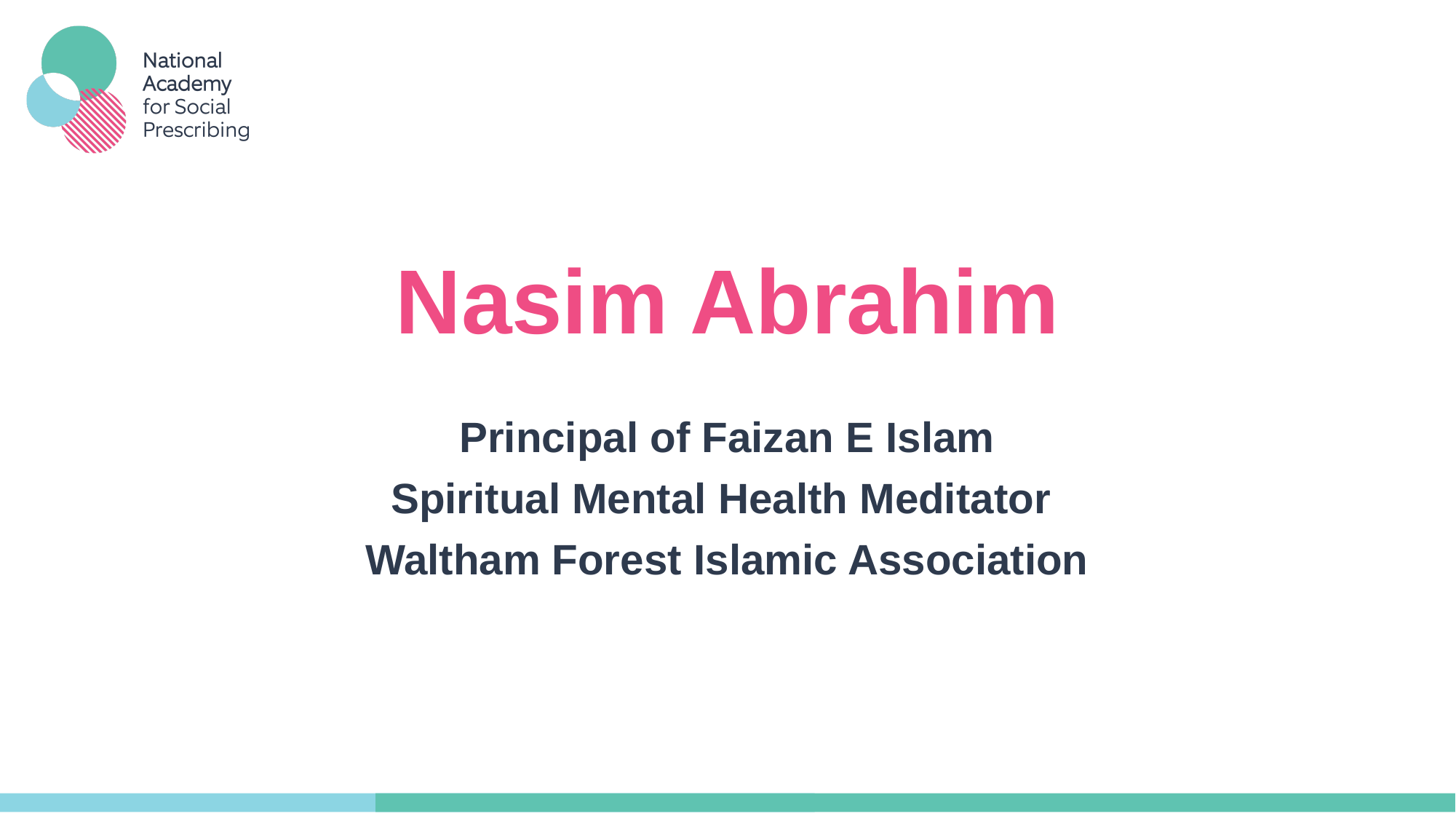

# Nasim Abrahim
 Principal of Faizan E Islam
Spiritual Mental Health Meditator
Waltham Forest Islamic Association